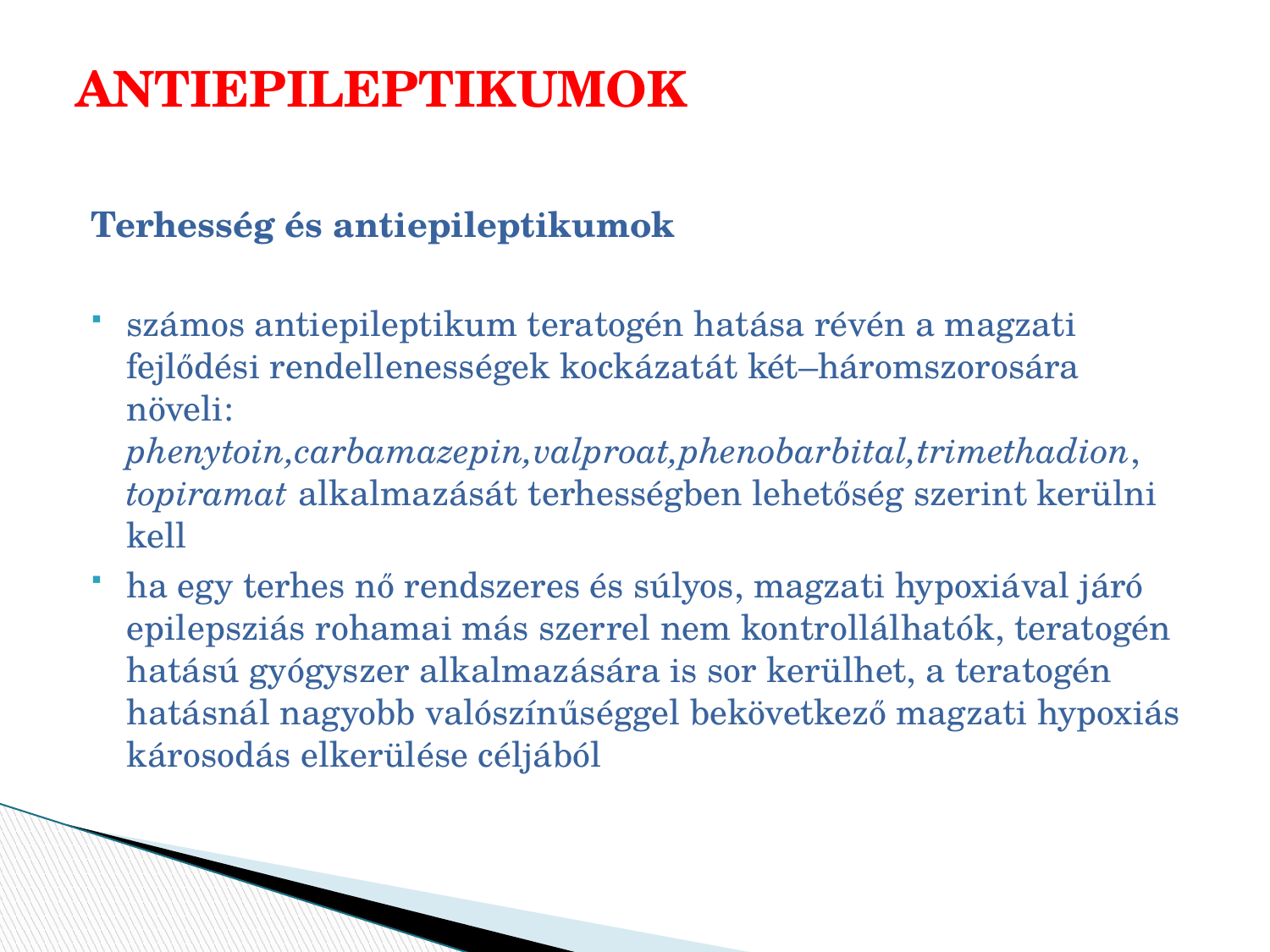

# ANTIEPILEPTIKUMOK
Terhesség és antiepileptikumok

számos antiepileptikum teratogén hatása révén a magzati fejlődési rendellenességek kockázatát két–háromszorosára növeli: phenytoin,carbamazepin,valproat,phenobarbital,trimethadion, topiramat alkalmazását terhességben lehetőség szerint kerülni kell
ha egy terhes nő rendszeres és súlyos, magzati hypoxiával járó epilepsziás rohamai más szerrel nem kontrollálhatók, teratogén hatású gyógyszer alkalmazására is sor kerülhet, a teratogén hatásnál nagyobb valószínűséggel bekövetkező magzati hypoxiás károsodás elkerülése céljából